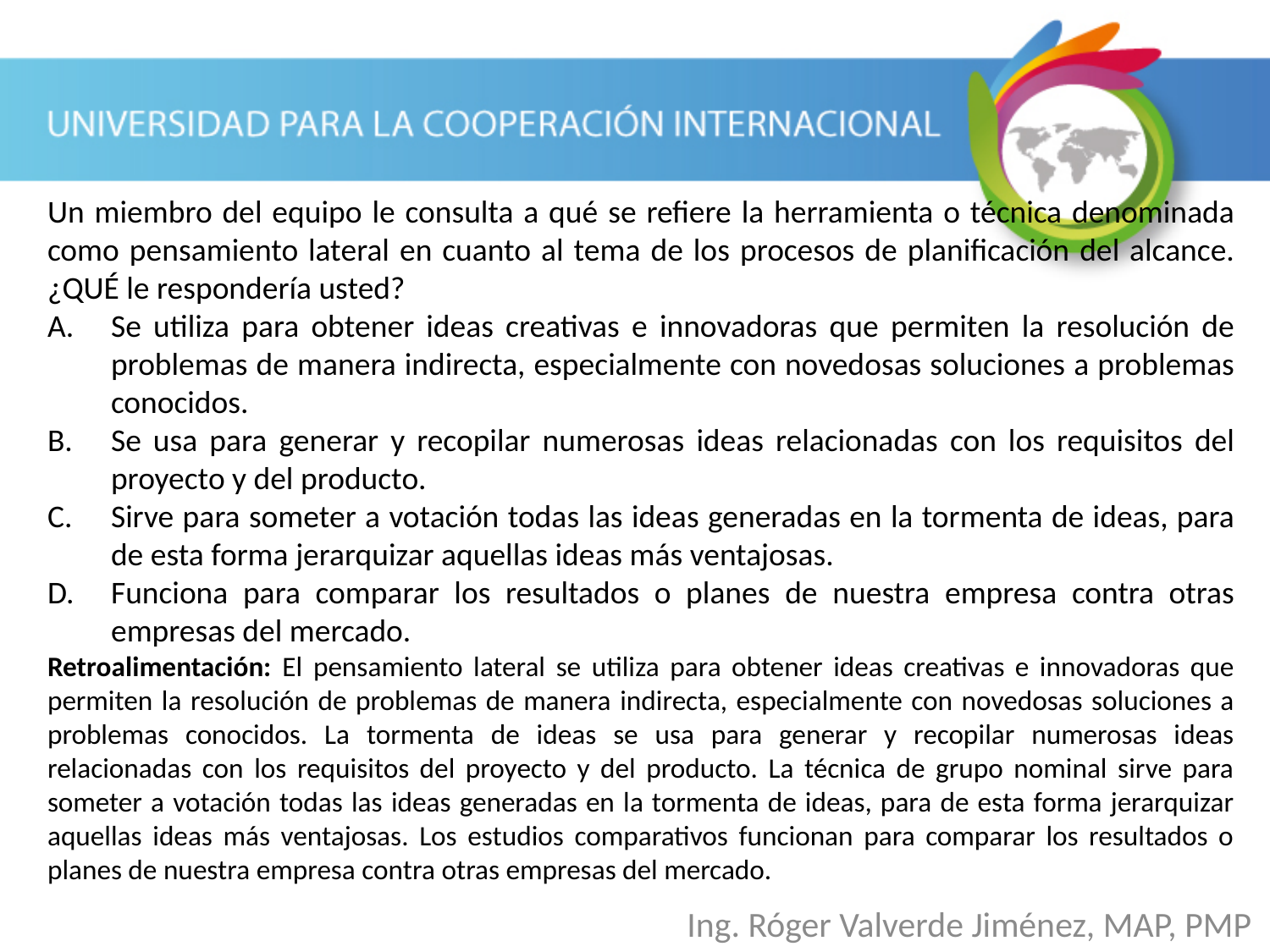

Un miembro del equipo le consulta a qué se refiere la herramienta o técnica denominada como pensamiento lateral en cuanto al tema de los procesos de planificación del alcance. ¿QUÉ le respondería usted?
Se utiliza para obtener ideas creativas e innovadoras que permiten la resolución de problemas de manera indirecta, especialmente con novedosas soluciones a problemas conocidos.
Se usa para generar y recopilar numerosas ideas relacionadas con los requisitos del proyecto y del producto.
Sirve para someter a votación todas las ideas generadas en la tormenta de ideas, para de esta forma jerarquizar aquellas ideas más ventajosas.
Funciona para comparar los resultados o planes de nuestra empresa contra otras empresas del mercado.
Retroalimentación: El pensamiento lateral se utiliza para obtener ideas creativas e innovadoras que permiten la resolución de problemas de manera indirecta, especialmente con novedosas soluciones a problemas conocidos. La tormenta de ideas se usa para generar y recopilar numerosas ideas relacionadas con los requisitos del proyecto y del producto. La técnica de grupo nominal sirve para someter a votación todas las ideas generadas en la tormenta de ideas, para de esta forma jerarquizar aquellas ideas más ventajosas. Los estudios comparativos funcionan para comparar los resultados o planes de nuestra empresa contra otras empresas del mercado.

Ing. Róger Valverde Jiménez, MAP, PMP